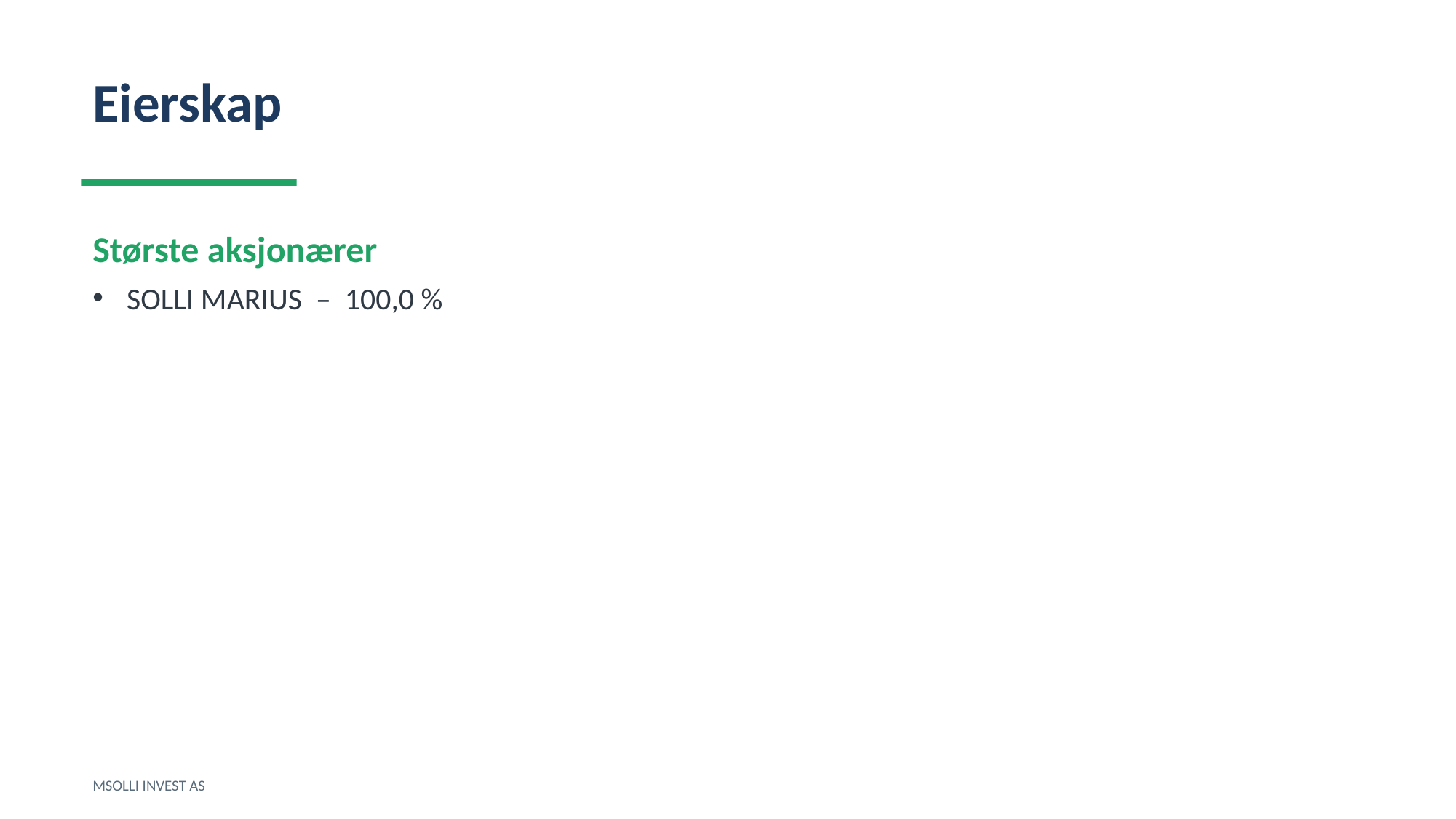

Eierskap

Største aksjonærer
SOLLI MARIUS  –  100,0 %
MSOLLI INVEST AS